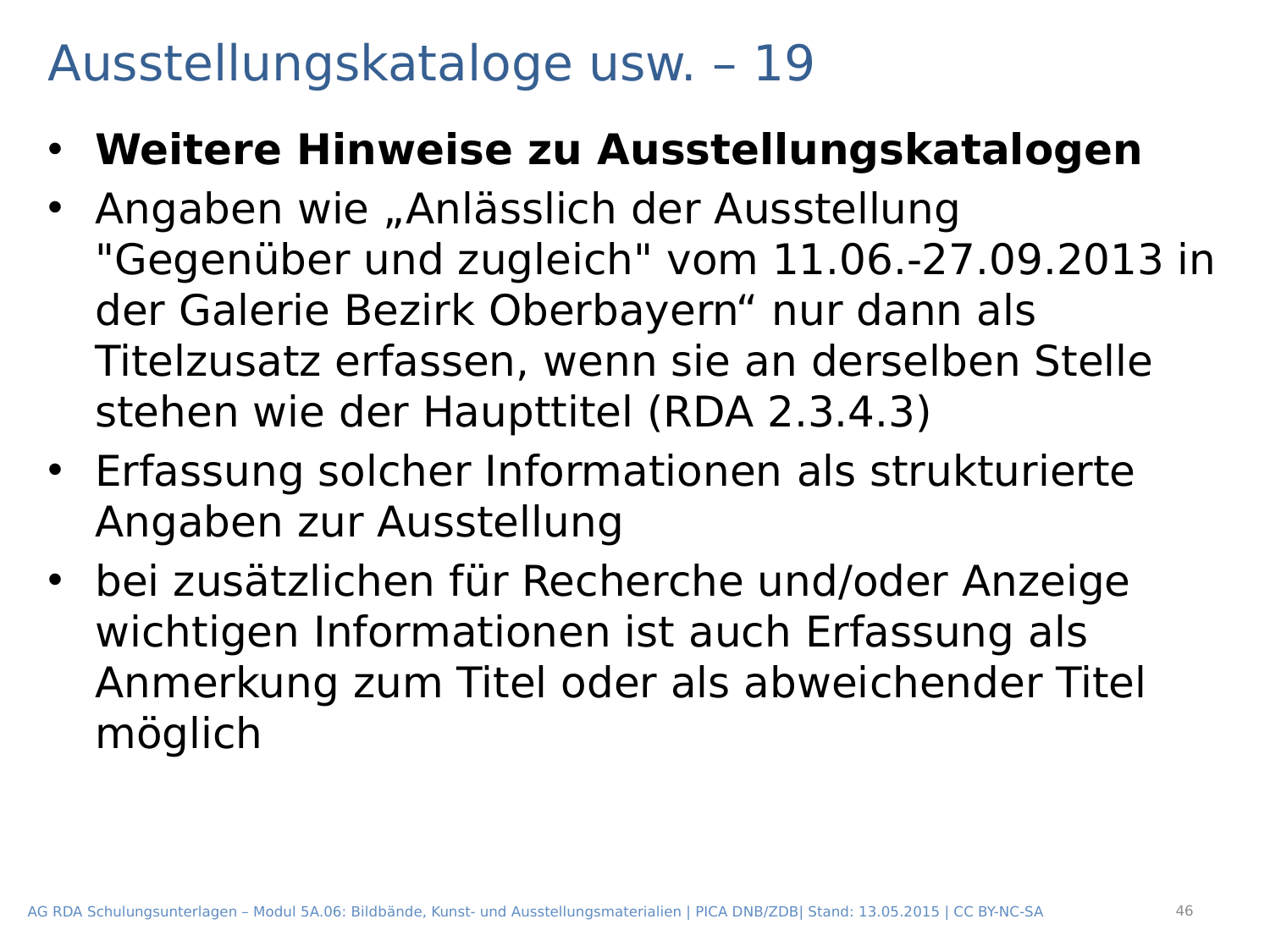

# Ausstellungskataloge usw. – 19
Weitere Hinweise zu Ausstellungskatalogen
Angaben wie „Anlässlich der Ausstellung "Gegenüber und zugleich" vom 11.06.-27.09.2013 in der Galerie Bezirk Oberbayern“ nur dann als Titelzusatz erfassen, wenn sie an derselben Stelle stehen wie der Haupttitel (RDA 2.3.4.3)
Erfassung solcher Informationen als strukturierte Angaben zur Ausstellung
bei zusätzlichen für Recherche und/oder Anzeige wichtigen Informationen ist auch Erfassung als Anmerkung zum Titel oder als abweichender Titel möglich

46
AG RDA Schulungsunterlagen – Modul 5A.06: Bildbände, Kunst- und Ausstellungsmaterialien | PICA DNB/ZDB| Stand: 13.05.2015 | CC BY-NC-SA